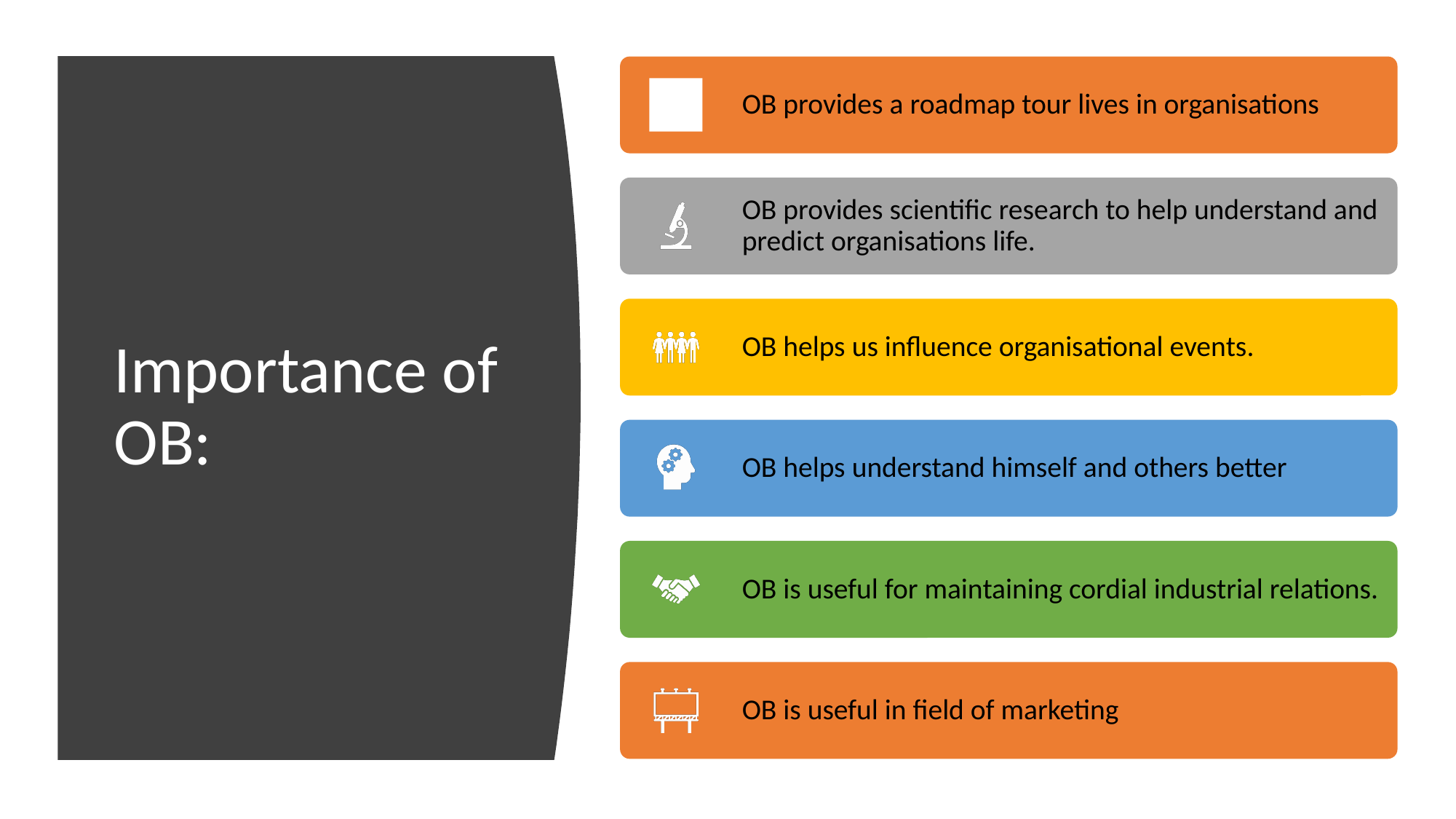

OB provides a roadmap tour lives in organisations
OB provides scientific research to help understand and predict organisations life.
OB helps us influence organisational events.
OB helps understand himself and others better
OB is useful for maintaining cordial industrial relations.
OB is useful in field of marketing

# Importance of OB: